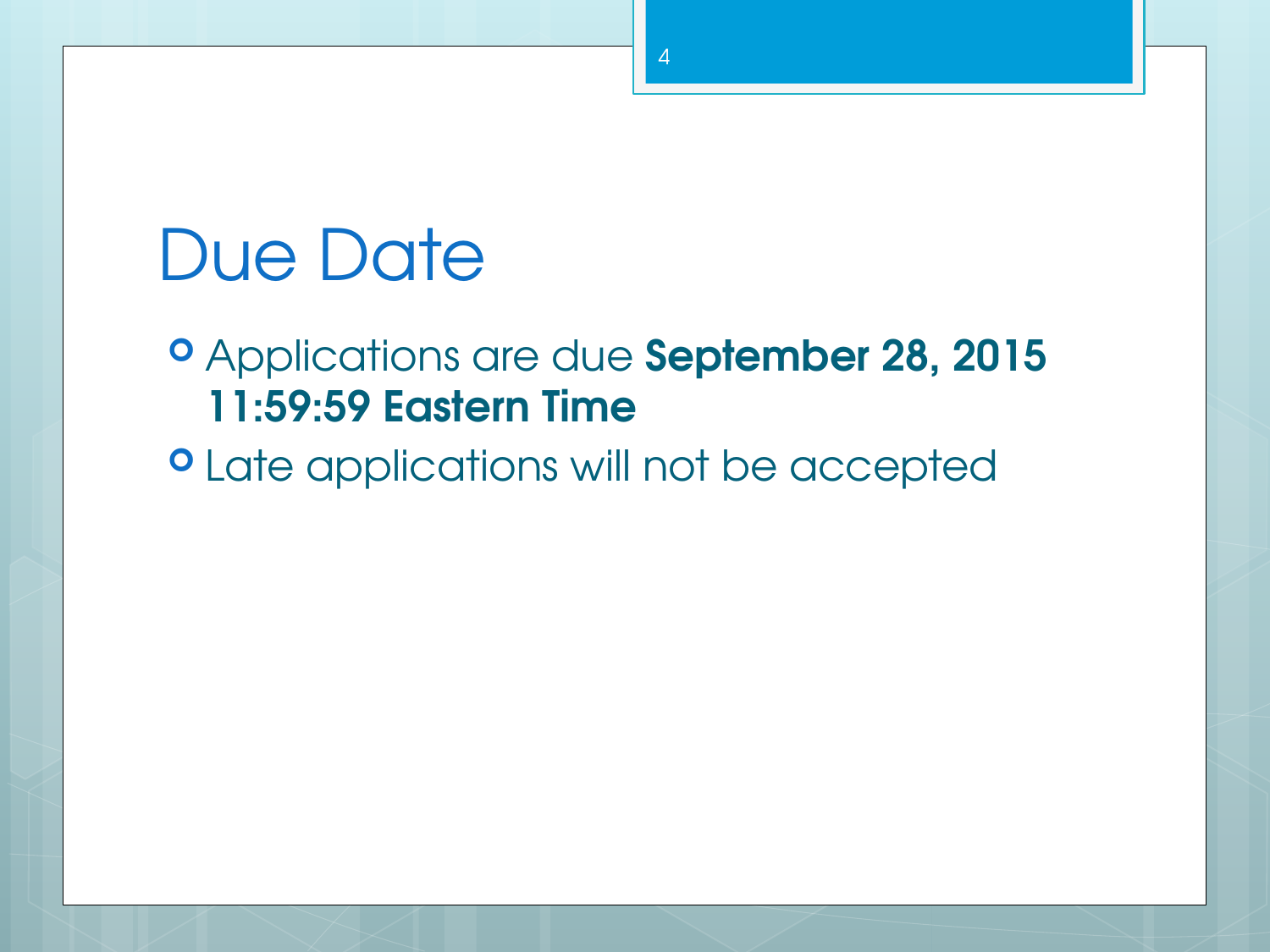

4
# Due Date
Applications are due September 28, 2015 11:59:59 Eastern Time
Late applications will not be accepted